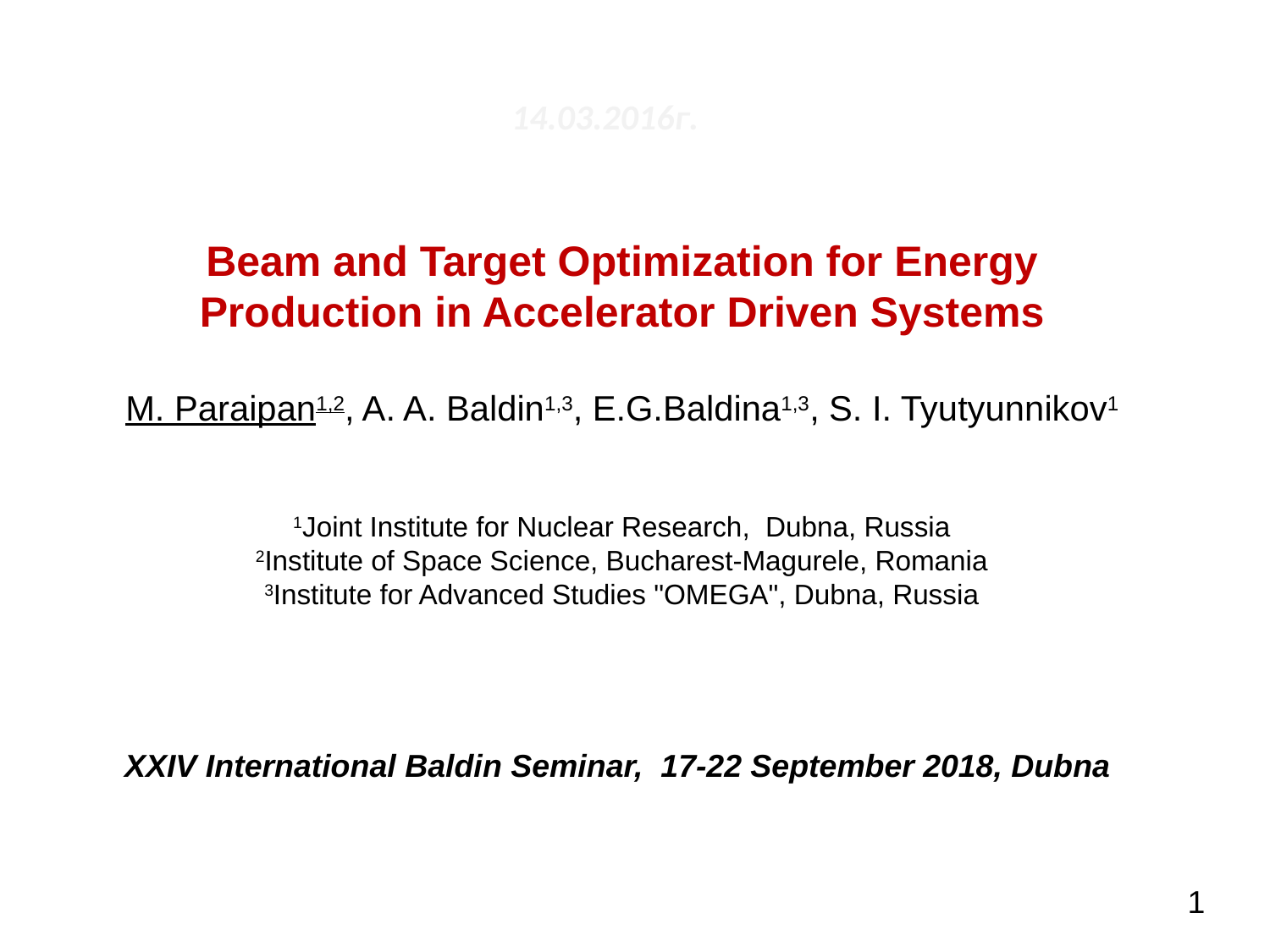

Scientific-methodical Department LHEP
14.03.2016г.

Beam and Target Optimization for Energy Production in Accelerator Driven Systems

M. Paraipan1,2, A. A. Baldin1,3, E.G.Baldina1,3, S. I. Tyutyunnikov1

1Joint Institute for Nuclear Research,  Dubna, Russia
2Institute of Space Science, Bucharest-Magurele, Romania
3Institute for Advanced Studies "OMEGA", Dubna, Russia

XXIV International Baldin Seminar,  17-22 September 2018, Dubna

1